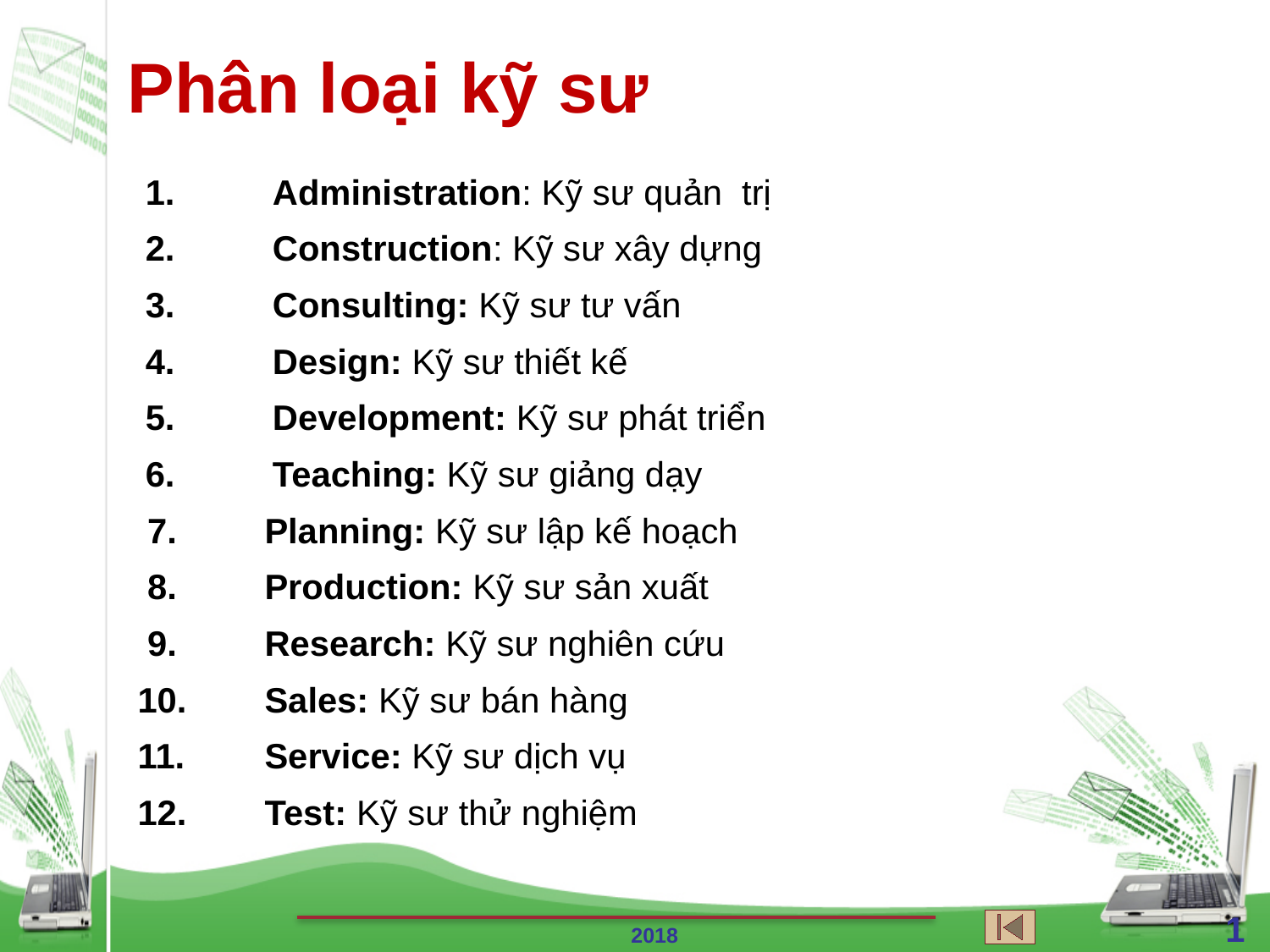

Phân loại kỹ sư
1. 	Administration: Kỹ sư quản  trị
2.	Construction: Kỹ sư xây dựng
3.	Consulting: Kỹ sư tư vấn
4.	Design: Kỹ sư thiết kế
5.	Development: Kỹ sư phát triển
6.	Teaching: Kỹ sư giảng dạy
 7.	Planning: Kỹ sư lập kế hoạch
 8.	Production: Kỹ sư sản xuất
 9.	Research: Kỹ sư nghiên cứu
10.	Sales: Kỹ sư bán hàng
11.	Service: Kỹ sư dịch vụ
12.	Test: Kỹ sư thử nghiệm
14
2018